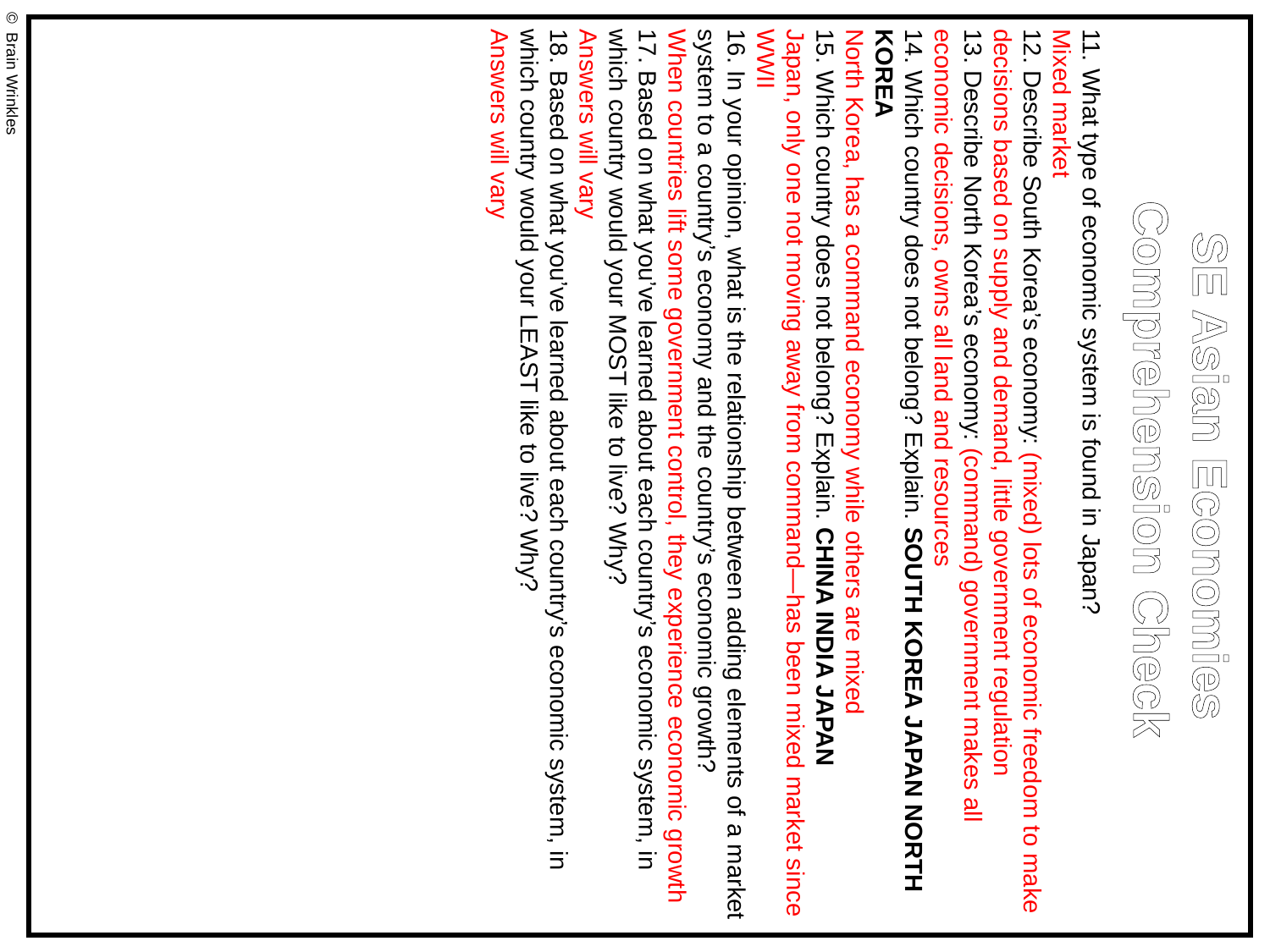

©  Brain Wrinkles
11. What type of economic system is found in Japan?
Mixed market
12. Describe South Korea’s economy: (mixed) lots of economic freedom to make decisions based on supply and demand, little government regulation
13. Describe North Korea’s economy: (command) government makes all economic decisions, owns all land and resources
14. Which country does not belong? Explain. SOUTH KOREA JAPAN NORTH KOREA
North Korea, has a command economy while others are mixed
15. Which country does not belong? Explain. CHINA INDIA JAPAN
Japan, only one not moving away from command—has been mixed market since WWII
16. In your opinion, what is the relationship between adding elements of a market system to a country’s economy and the country’s economic growth?
When countries lift some government control, they experience economic growth
17. Based on what you’ve learned about each country’s economic system, in which country would your MOST like to live? Why?
Answers will vary
18. Based on what you’ve learned about each country’s economic system, in which country would your LEAST like to live? Why?
Answers will vary

SE Asian Economies
Comprehension Check